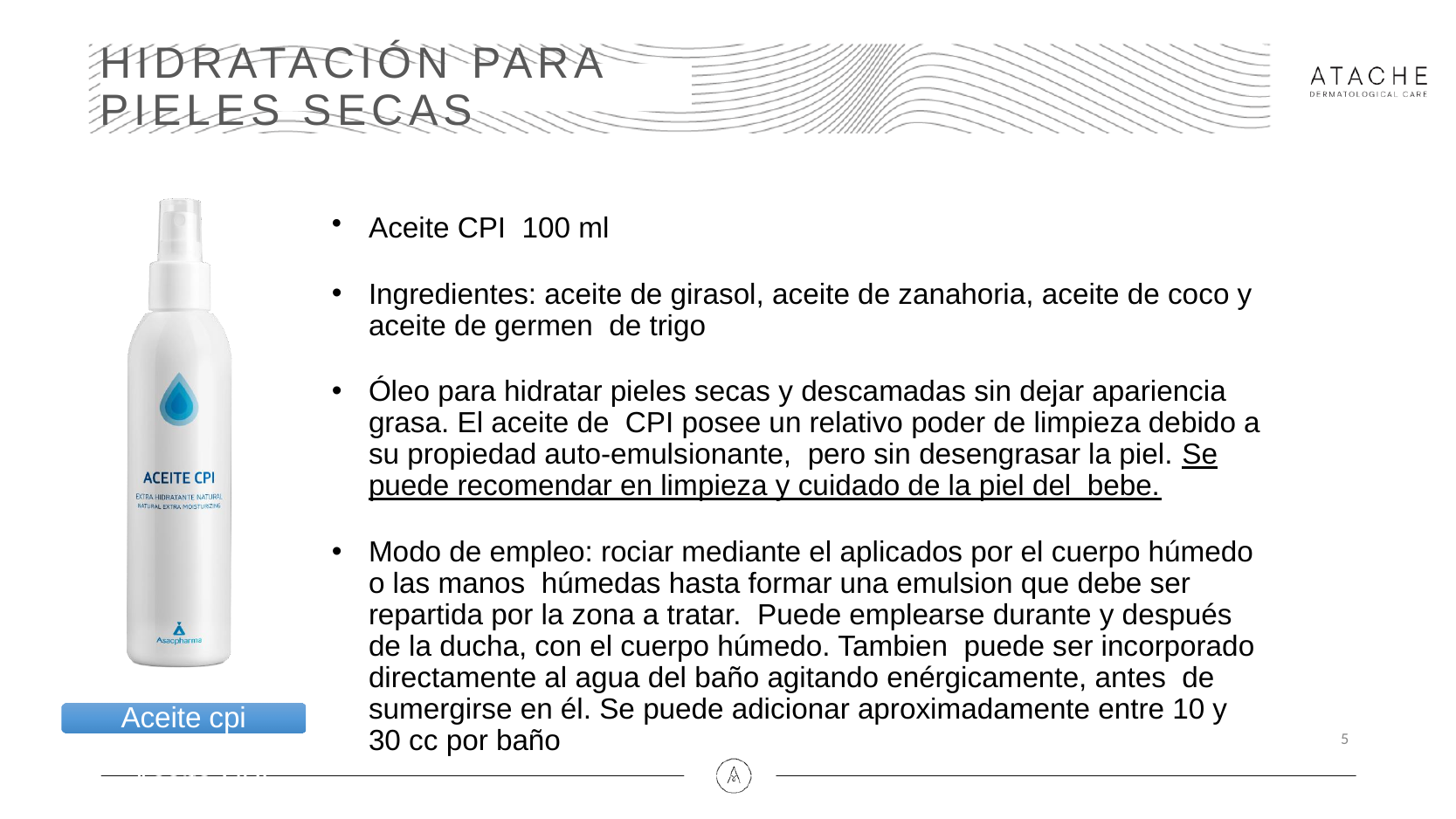

# HIDRATACIÓN PARA PIELES SECAS

Aceite CPI  100 ml

Ingredientes: aceite de girasol, aceite de zanahoria, aceite de coco y aceite de germen  de trigo

Óleo para hidratar pieles secas y descamadas sin dejar apariencia grasa. El aceite de  CPI posee un relativo poder de limpieza debido a su propiedad auto-emulsionante,  pero sin desengrasar la piel. Se puede recomendar en limpieza y cuidado de la piel del  bebe.

Modo de empleo: rociar mediante el aplicados por el cuerpo húmedo o las manos  húmedas hasta formar una emulsion que debe ser repartida por la zona a tratar.  Puede emplearse durante y después de la ducha, con el cuerpo húmedo. Tambien  puede ser incorporado directamente al agua del baño agitando enérgicamente, antes  de sumergirse en él. Se puede adicionar aproximadamente entre 10 y 30 cc por baño
Aceite CPI
Manto ácido + Urea 10%

Aceite cpi
5